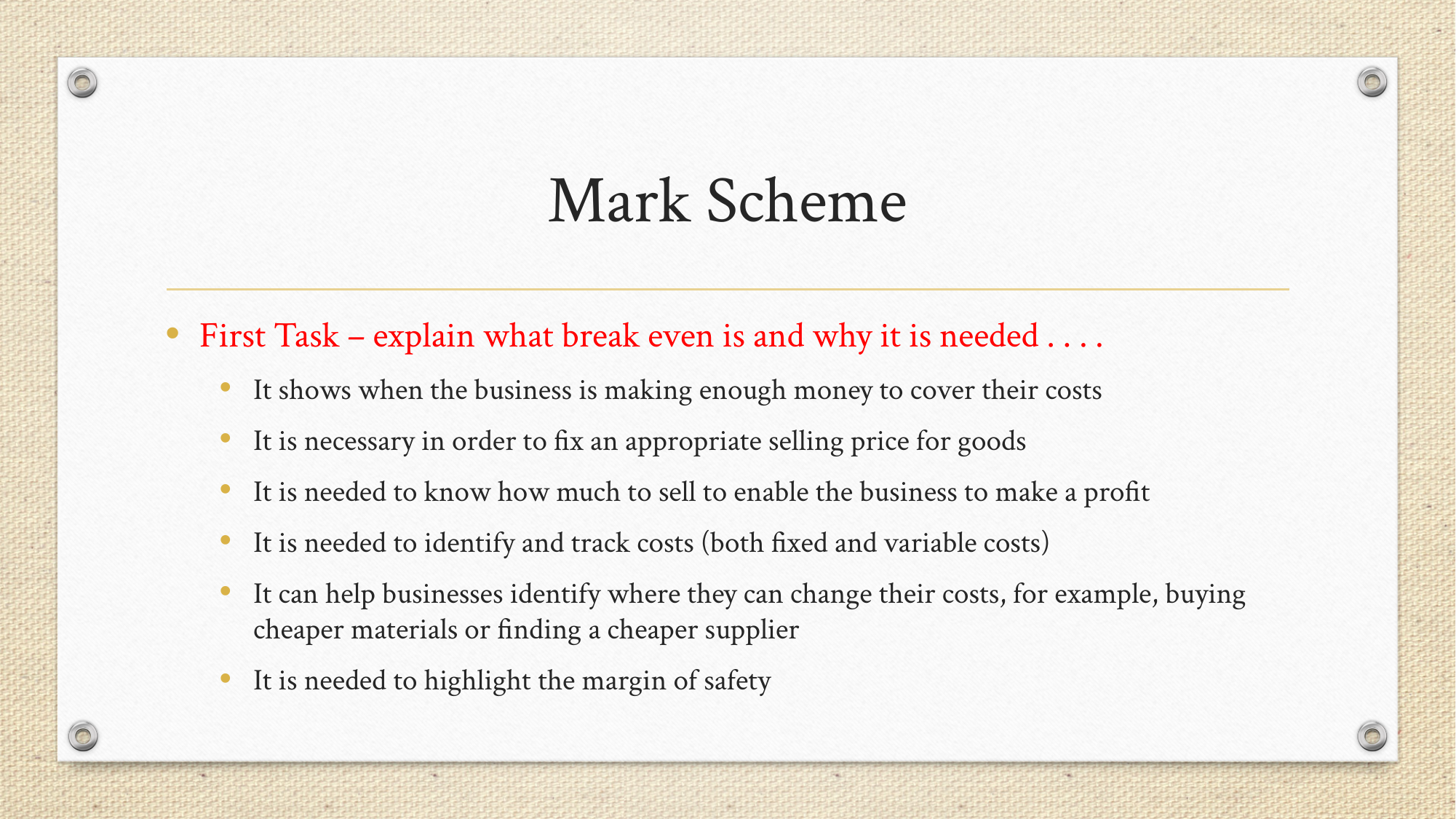

# Mark Scheme
First Task – explain what break even is and why it is needed . . . .
It shows when the business is making enough money to cover their costs
It is necessary in order to fix an appropriate selling price for goods
It is needed to know how much to sell to enable the business to make a profit
It is needed to identify and track costs (both fixed and variable costs)
It can help businesses identify where they can change their costs, for example, buying cheaper materials or finding a cheaper supplier
It is needed to highlight the margin of safety